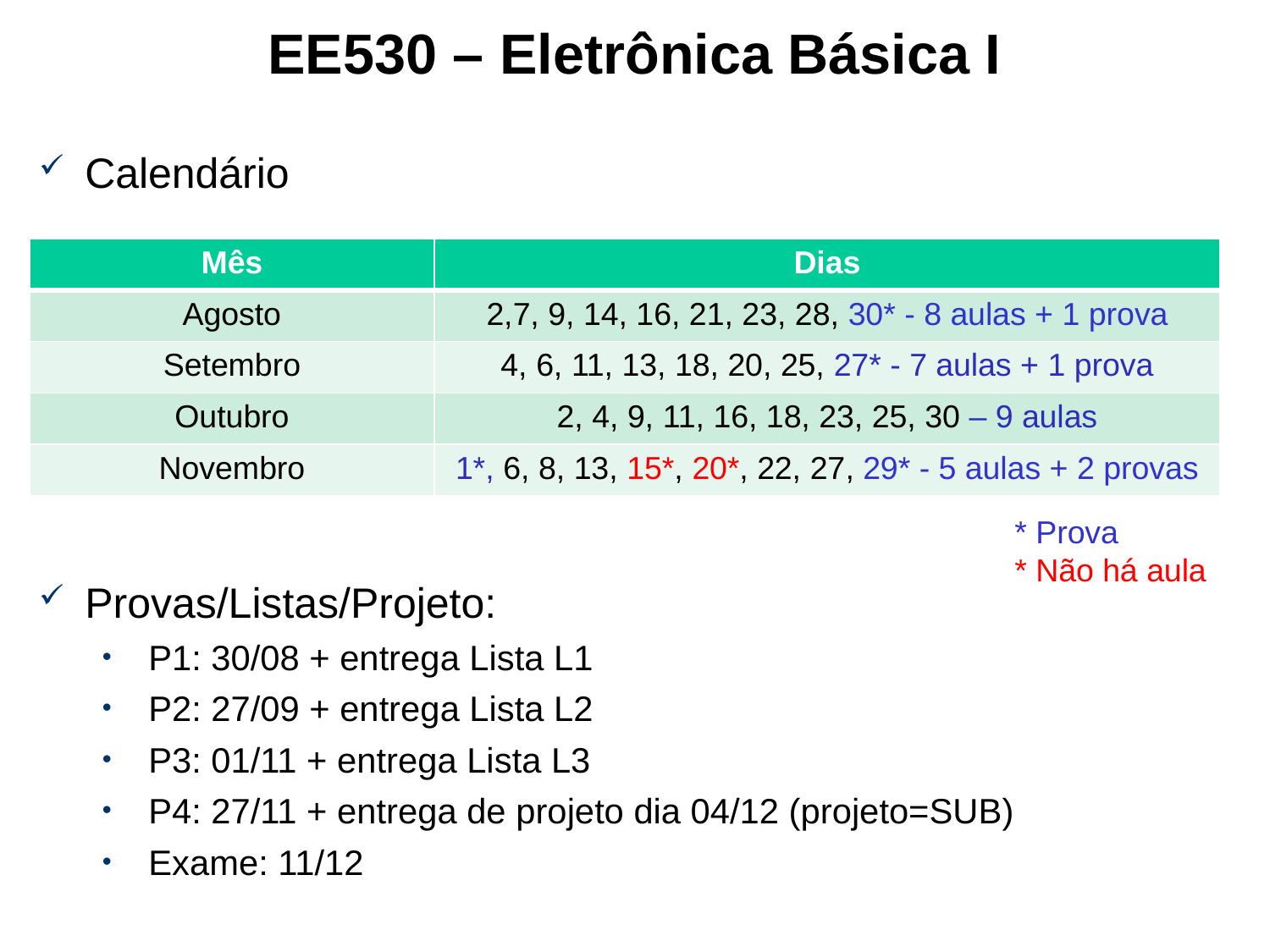

# EE530 – Eletrônica Básica I
Calendário

Provas/Listas/Projeto:
P1: 30/08 + entrega Lista L1
P2: 27/09 + entrega Lista L2
P3: 01/11 + entrega Lista L3
P4: 27/11 + entrega de projeto dia 04/12 (projeto=SUB)
Exame: 11/12
| Mês | Dias |
| --- | --- |
| Agosto | 2,7, 9, 14, 16, 21, 23, 28, 30\* - 8 aulas + 1 prova |
| Setembro | 4, 6, 11, 13, 18, 20, 25, 27\* - 7 aulas + 1 prova |
| Outubro | 2, 4, 9, 11, 16, 18, 23, 25, 30 – 9 aulas |
| Novembro | 1\*, 6, 8, 13, 15\*, 20\*, 22, 27, 29\* - 5 aulas + 2 provas |
* Prova
* Não há aula